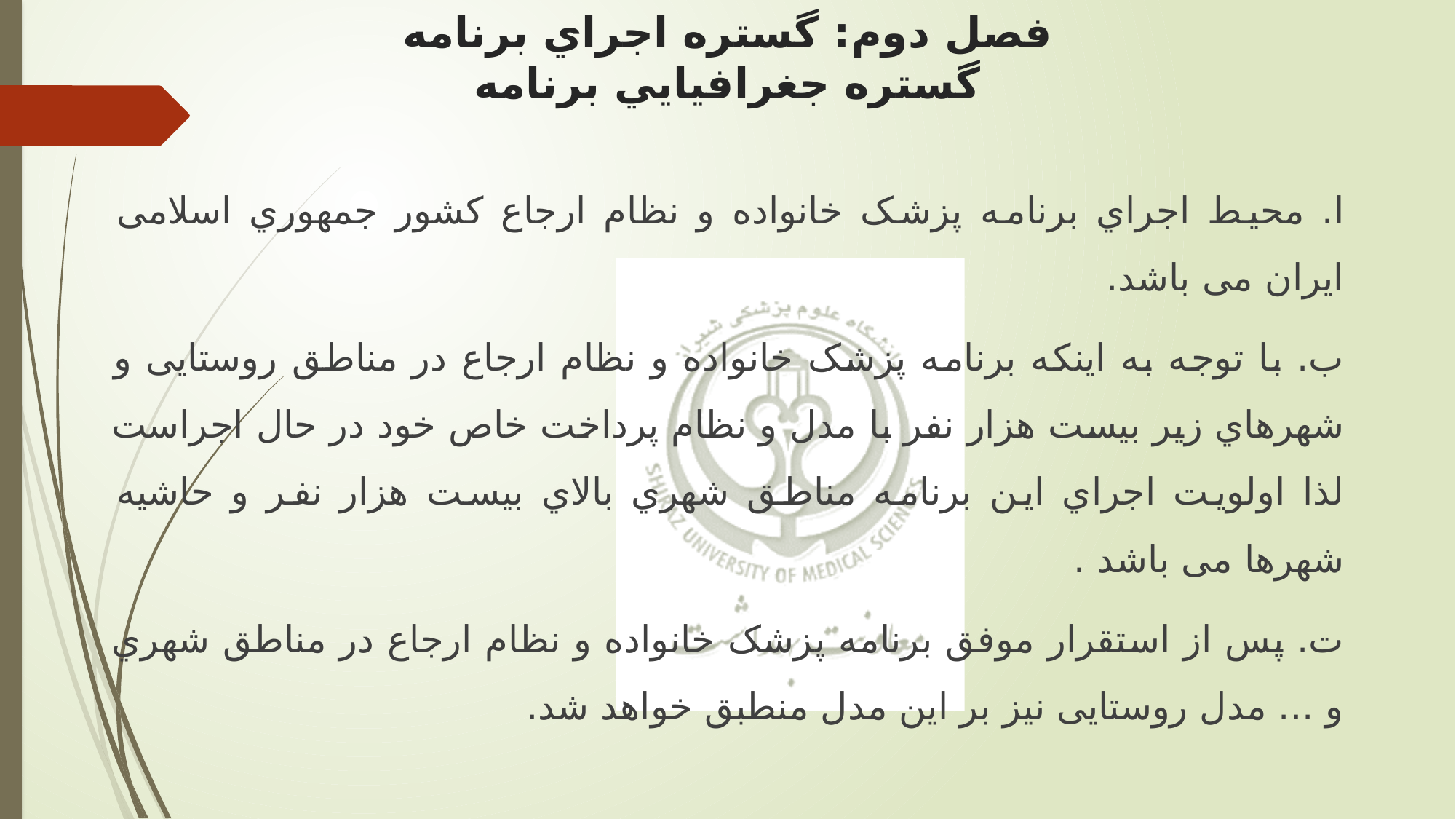

# فصل دوم: گستره اجراي برنامه گستره جغرافیایي برنامه
ا. محیط اجراي برنامه پزشک خانواده و نظام ارجاع کشور جمهوري اسلامی ايران می باشد.
ب. با توجه به اينکه برنامه پزشک خانواده و نظام ارجاع در مناطق روستايی و شهرهاي زير بیست هزار نفر با مدل و نظام پرداخت خاص خود در حال اجراست لذا اولويت اجراي اين برنامه مناطق شهري بالاي بیست هزار نفر و حاشیه شهرها می باشد .
ت. پس از استقرار موفق برنامه پزشک خانواده و نظام ارجاع در مناطق شهري و ... مدل روستايی نیز بر اين مدل منطبق خواهد شد.